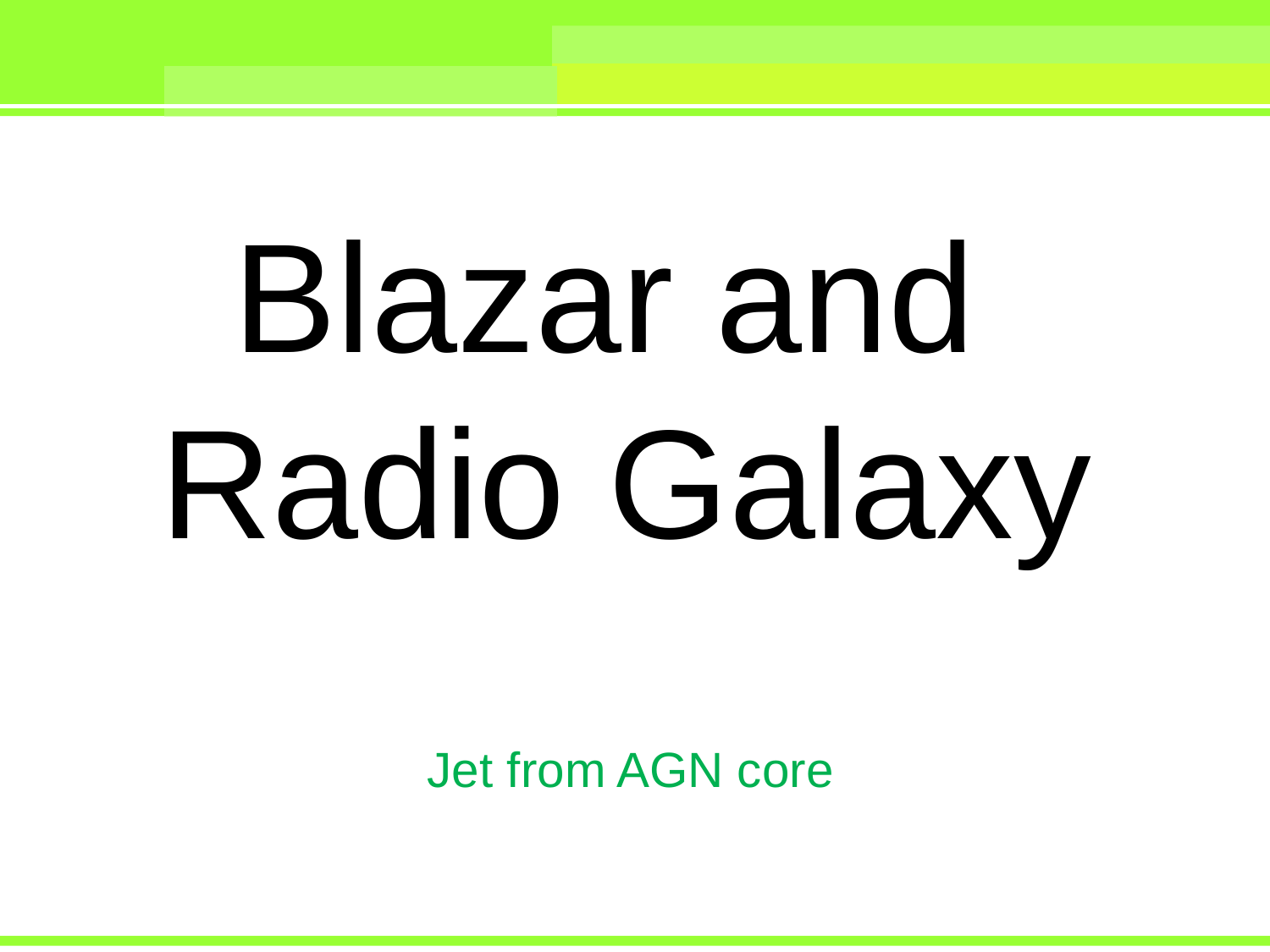

Blazar and
Radio Galaxy

Jet from AGN core